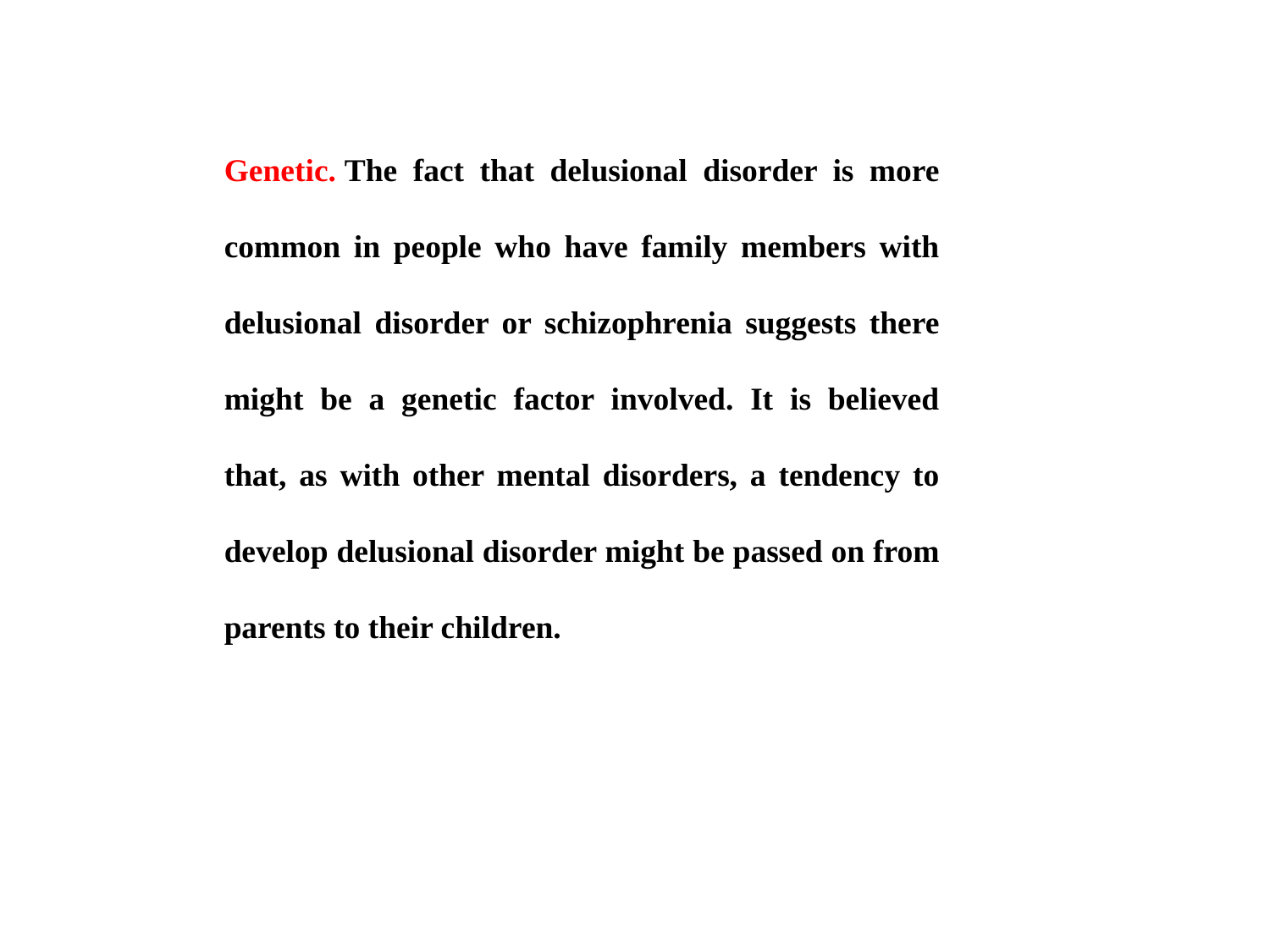

Genetic. The fact that delusional disorder is more common in people who have family members with delusional disorder or schizophrenia suggests there might be a genetic factor involved. It is believed that, as with other mental disorders, a tendency to develop delusional disorder might be passed on from parents to their children.